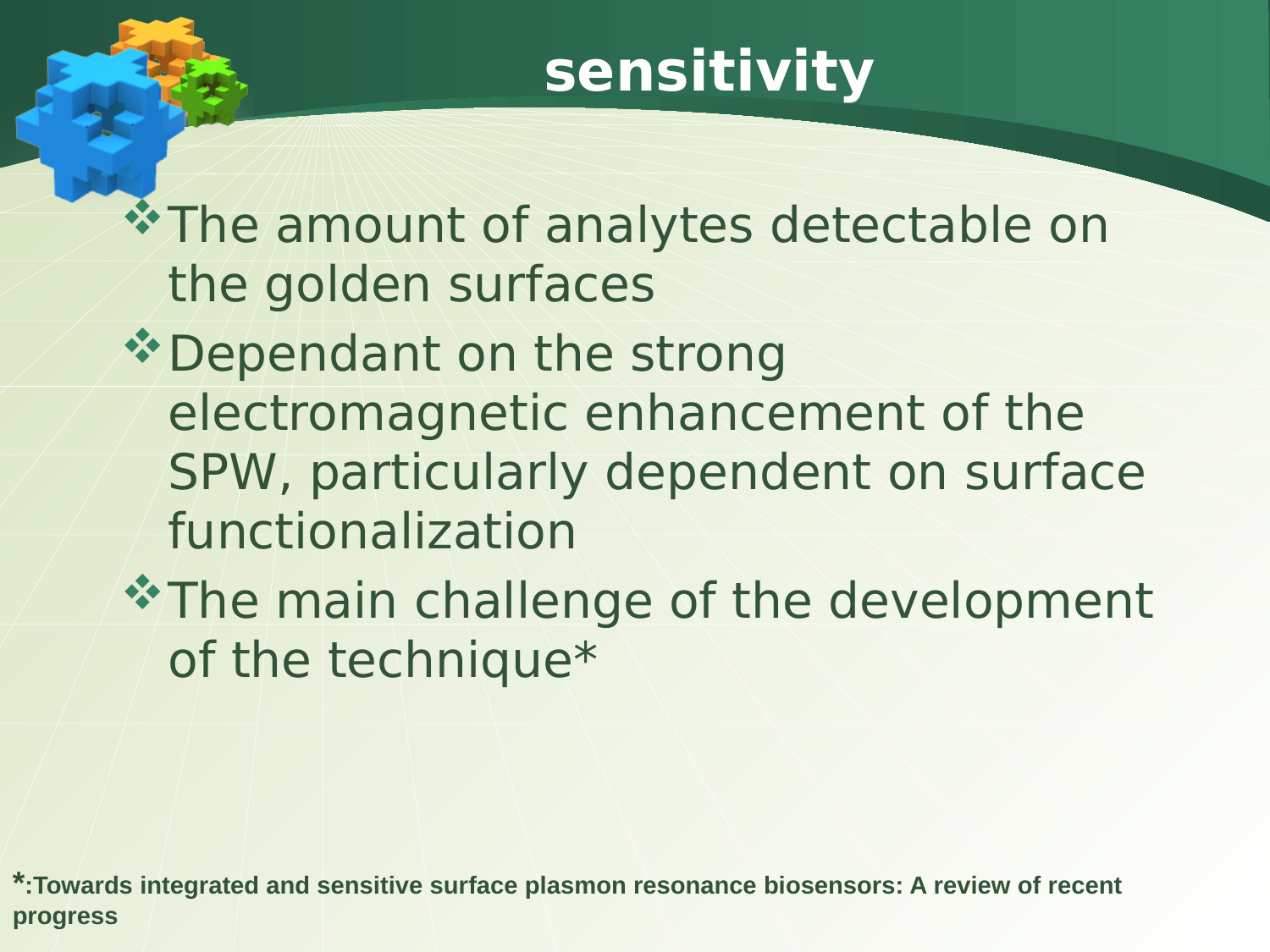

# sensitivity
The amount of analytes detectable on the golden surfaces
Dependant on the strong electromagnetic enhancement of the SPW, particularly dependent on surface functionalization
The main challenge of the development of the technique*
*:Towards integrated and sensitive surface plasmon resonance biosensors: A review of recent progress